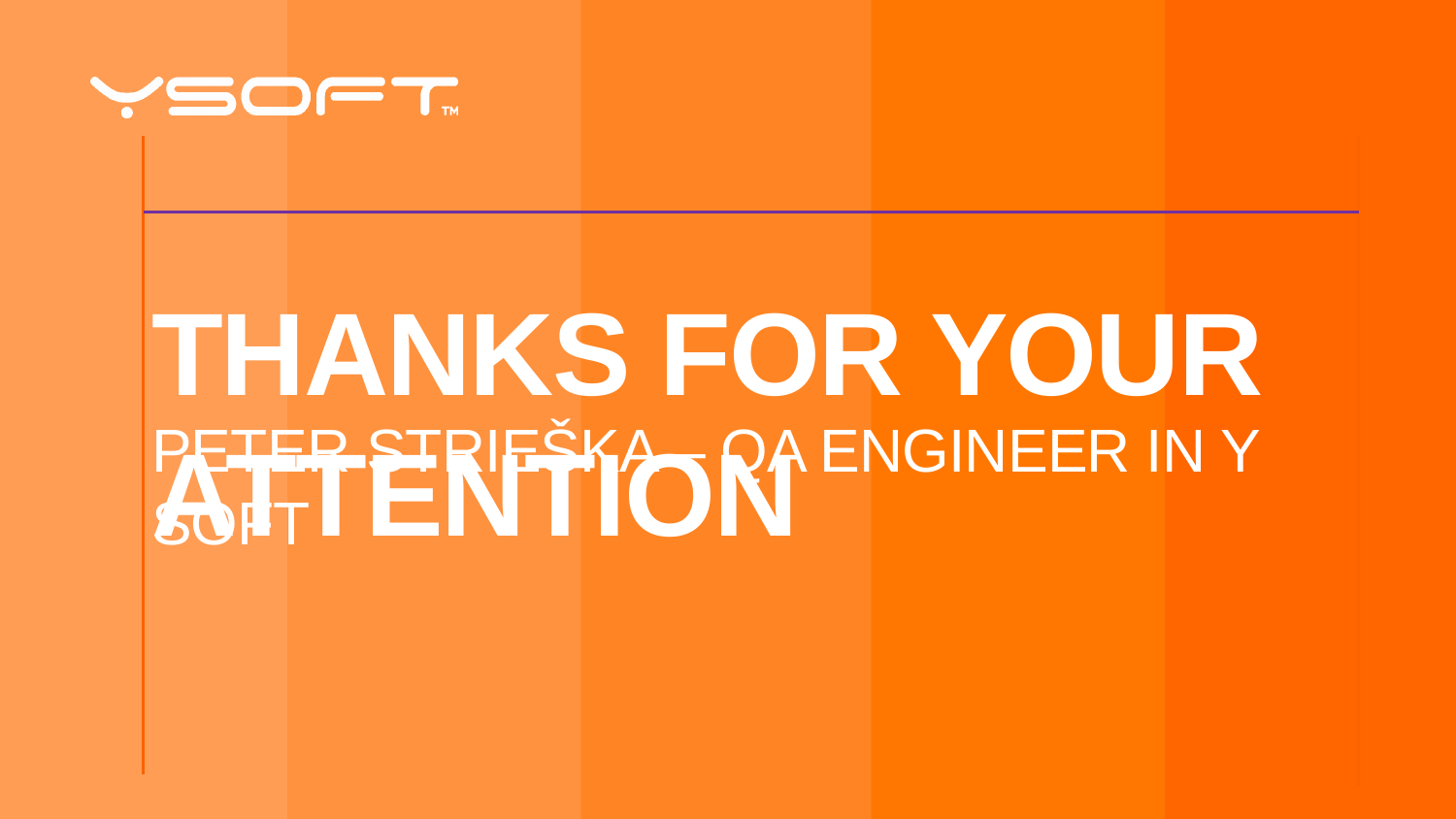

# Thanks for your attention
Peter strieška – QA engineer in Y Soft